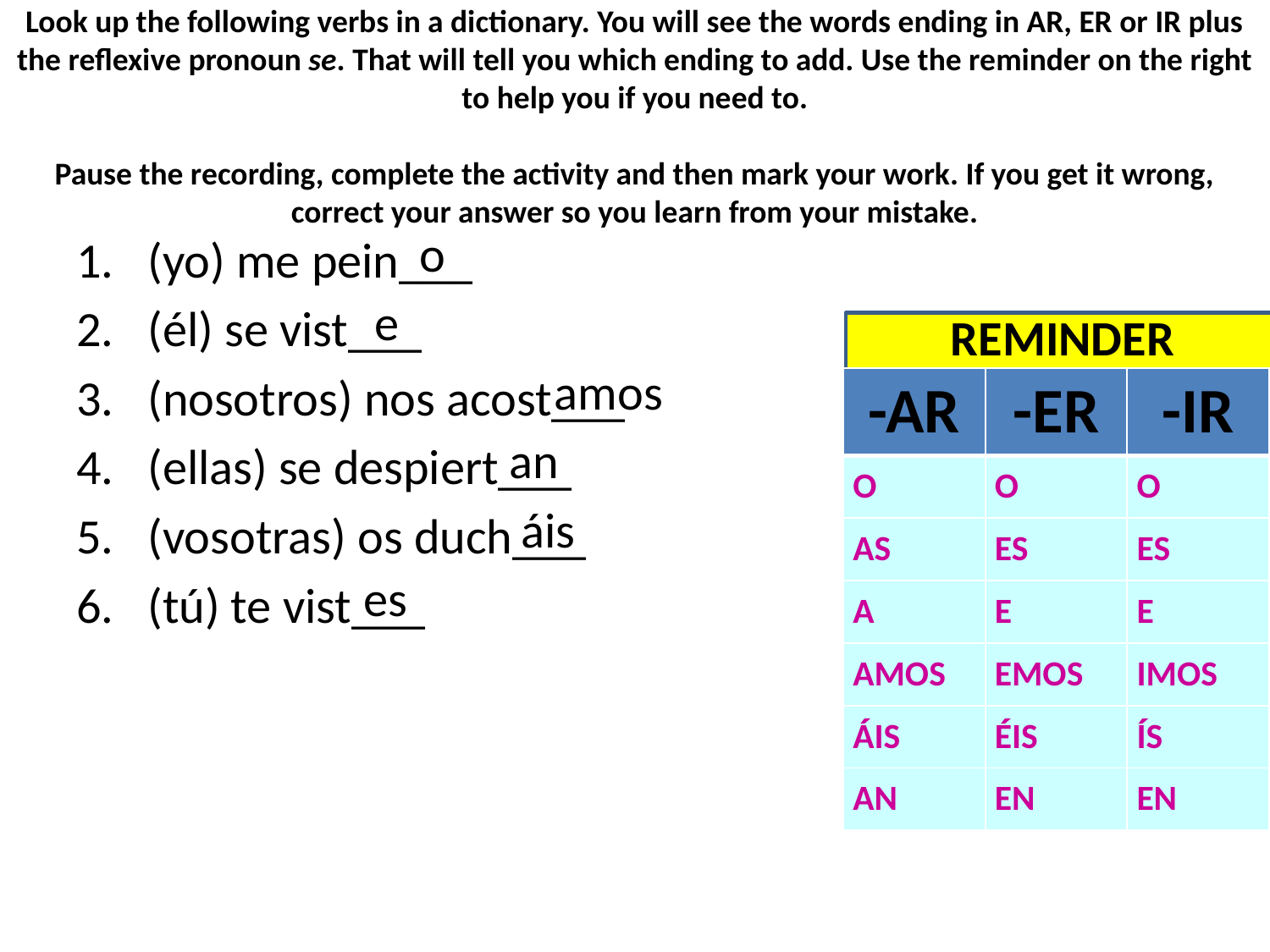

# Look up the following verbs in a dictionary. You will see the words ending in AR, ER or IR plus the reflexive pronoun se. That will tell you which ending to add. Use the reminder on the right to help you if you need to. Pause the recording, complete the activity and then mark your work. If you get it wrong, correct your answer so you learn from your mistake.
          o
      e
                      amos
                  an
                   áis
     es

(yo) me pein___
(él) se vist___
(nosotros) nos acost___
(ellas) se despiert___
(vosotras) os duch___
(tú) te vist___

REMINDER

| -AR | -ER | -IR |
| --- | --- | --- |
| O | O | O |
| AS | ES | ES |
| A | E | E |
| AMOS | EMOS | IMOS |
| ÁIS | ÉIS | ÍS |
| AN | EN | EN |